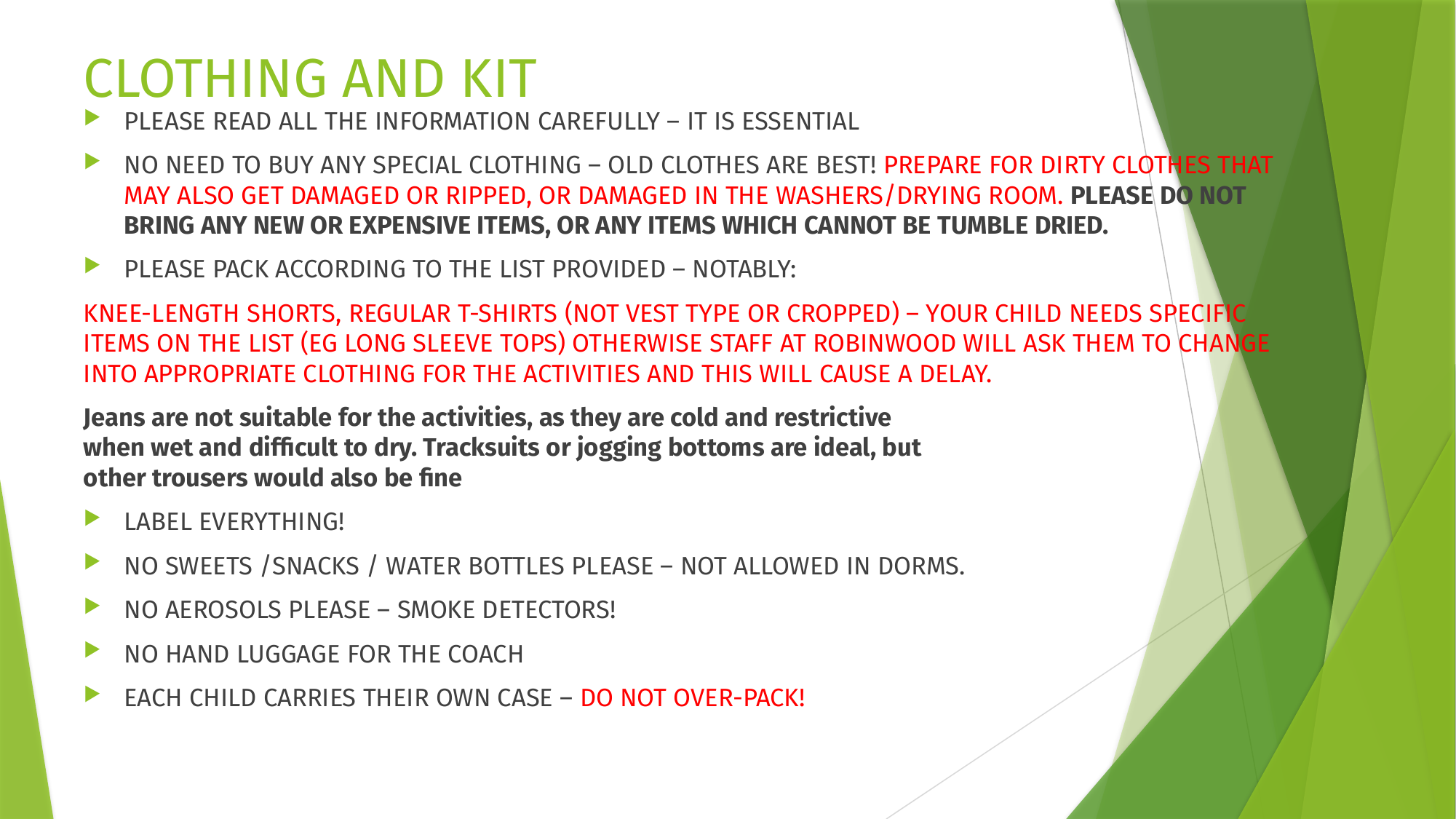

# CLOTHING AND KIT
PLEASE READ ALL THE INFORMATION CAREFULLY – IT IS ESSENTIAL
NO NEED TO BUY ANY SPECIAL CLOTHING – OLD CLOTHES ARE BEST! PREPARE FOR DIRTY CLOTHES THAT MAY ALSO GET DAMAGED OR RIPPED, OR DAMAGED IN THE WASHERS/DRYING ROOM. PLEASE DO NOT BRING ANY NEW OR EXPENSIVE ITEMS, OR ANY ITEMS WHICH CANNOT BE TUMBLE DRIED.
PLEASE PACK ACCORDING TO THE LIST PROVIDED – NOTABLY:
KNEE-LENGTH SHORTS, REGULAR T-SHIRTS (NOT VEST TYPE OR CROPPED) – YOUR CHILD NEEDS SPECIFIC ITEMS ON THE LIST (EG LONG SLEEVE TOPS) OTHERWISE STAFF AT ROBINWOOD WILL ASK THEM TO CHANGE INTO APPROPRIATE CLOTHING FOR THE ACTIVITIES AND THIS WILL CAUSE A DELAY.
Jeans are not suitable for the activities, as they are cold and restrictive
when wet and difficult to dry. Tracksuits or jogging bottoms are ideal, but
other trousers would also be fine
LABEL EVERYTHING!
NO SWEETS /SNACKS / WATER BOTTLES PLEASE – NOT ALLOWED IN DORMS.
NO AEROSOLS PLEASE – SMOKE DETECTORS!
NO HAND LUGGAGE FOR THE COACH
EACH CHILD CARRIES THEIR OWN CASE – DO NOT OVER-PACK!